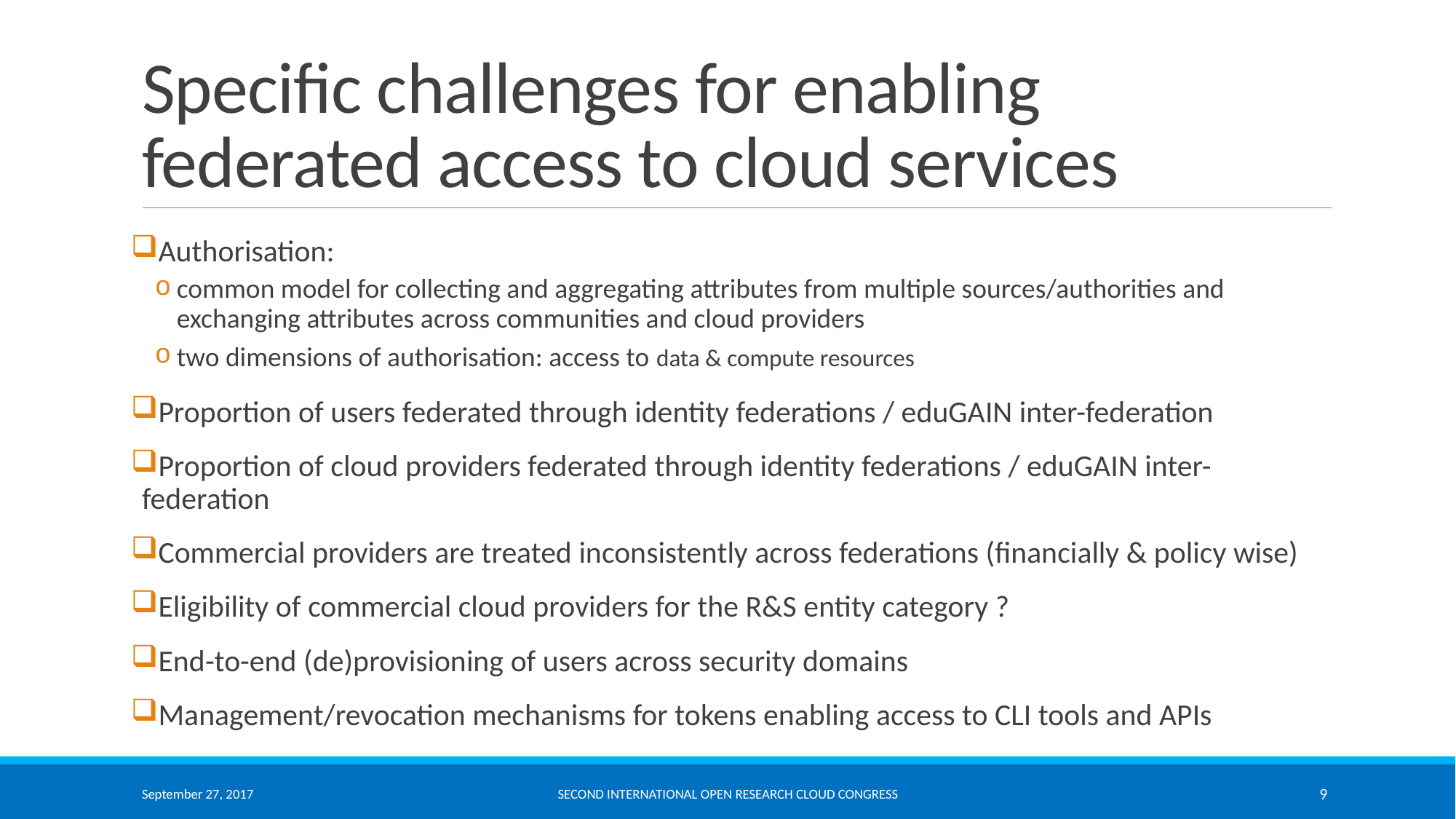

# Specific challenges for enabling federated access to cloud services
Authorisation:
common model for collecting and aggregating attributes from multiple sources/authorities and exchanging attributes across communities and cloud providers
two dimensions of authorisation: access to data & compute resources
Proportion of users federated through identity federations / eduGAIN inter-federation
Proportion of cloud providers federated through identity federations / eduGAIN inter-federation
Commercial providers are treated inconsistently across federations (financially & policy wise)
Eligibility of commercial cloud providers for the R&S entity category ?
End-to-end (de)provisioning of users across security domains
Management/revocation mechanisms for tokens enabling access to CLI tools and APIs
September 27, 2017
Second International Open Research Cloud Congress
9